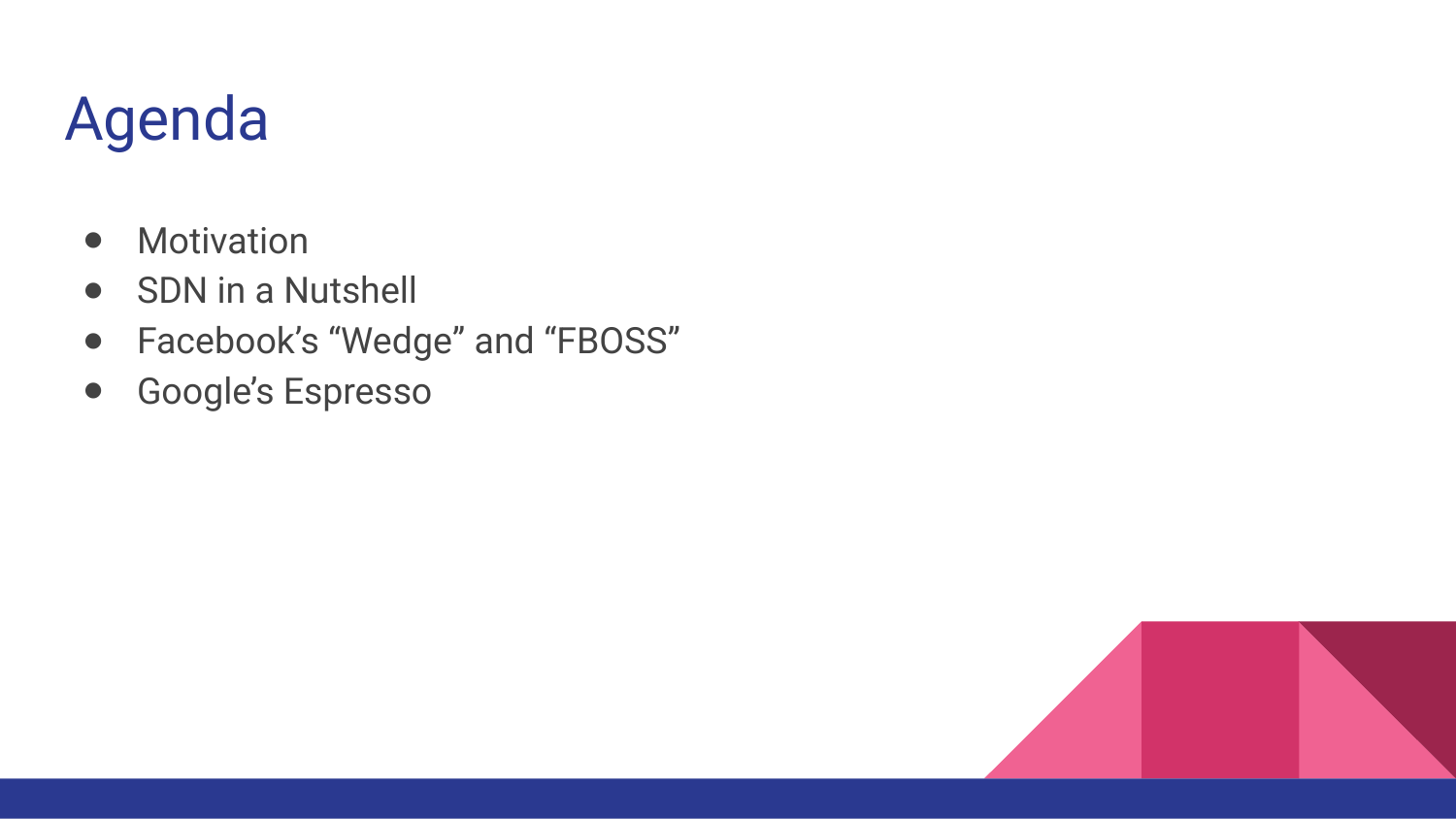

# Agenda
Motivation
SDN in a Nutshell
Facebook’s “Wedge” and “FBOSS”
Google’s Espresso